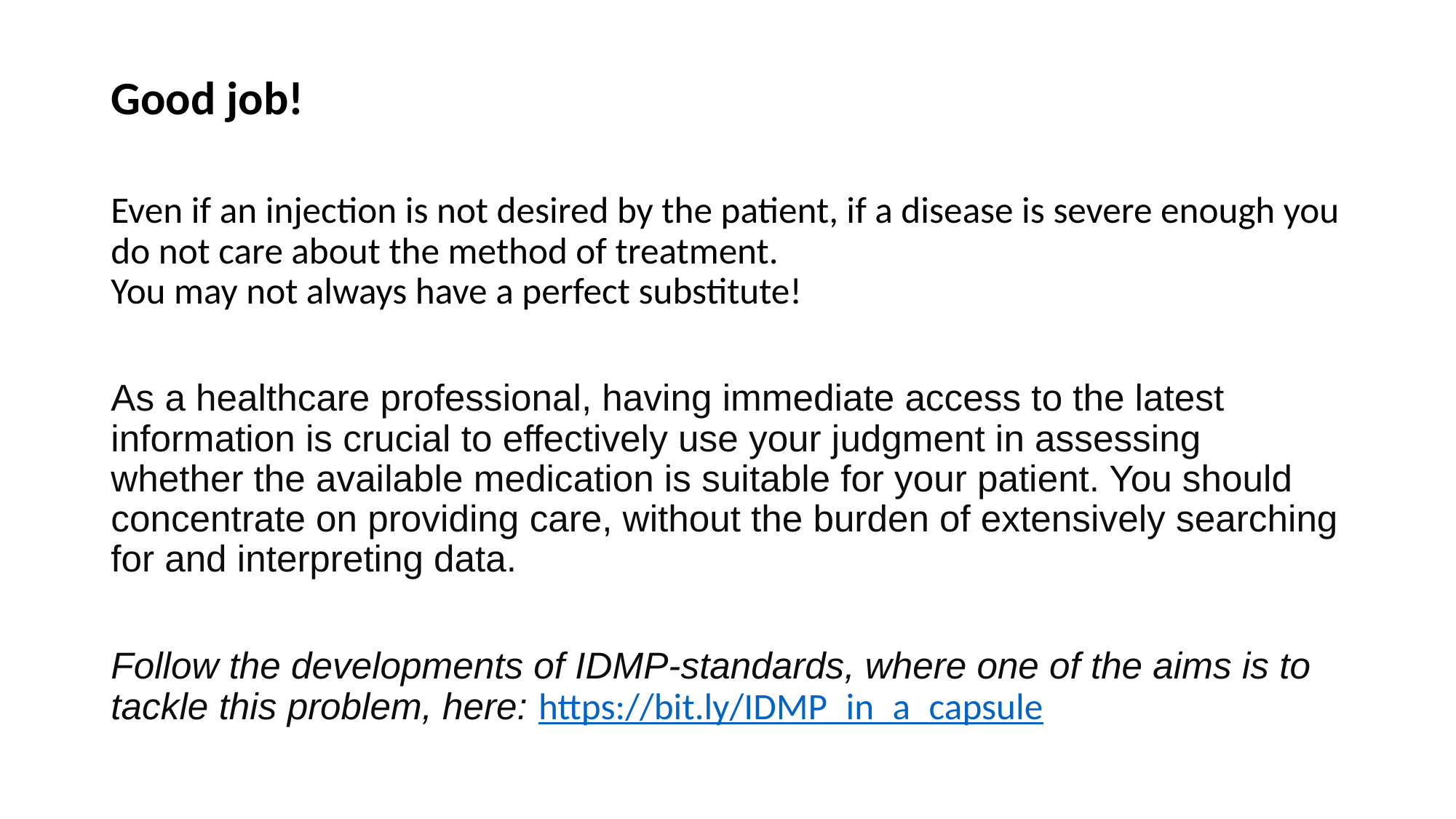

Good job!

Even if an injection is not desired by the patient, if a disease is severe enough you do not care about the method of treatment.
You may not always have a perfect substitute!

As a healthcare professional, having immediate access to the latest information is crucial to effectively use your judgment in assessing whether the available medication is suitable for your patient. You should concentrate on providing care, without the burden of extensively searching for and interpreting data.

Follow the developments of IDMP-standards, where one of the aims is to tackle this problem, here: https://bit.ly/IDMP_in_a_capsule